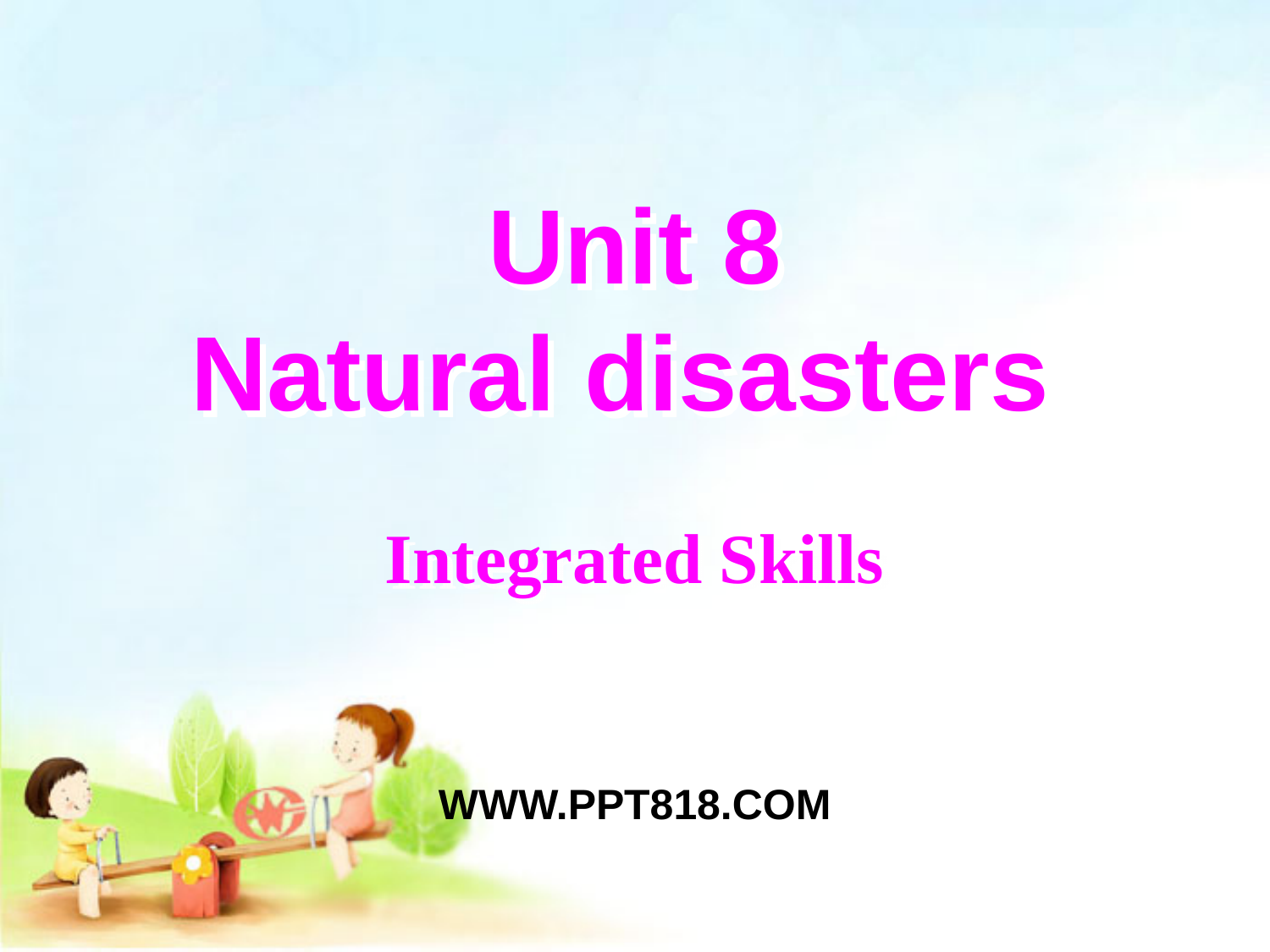

Unit 8
Natural disasters
Integrated Skills
WWW.PPT818.COM